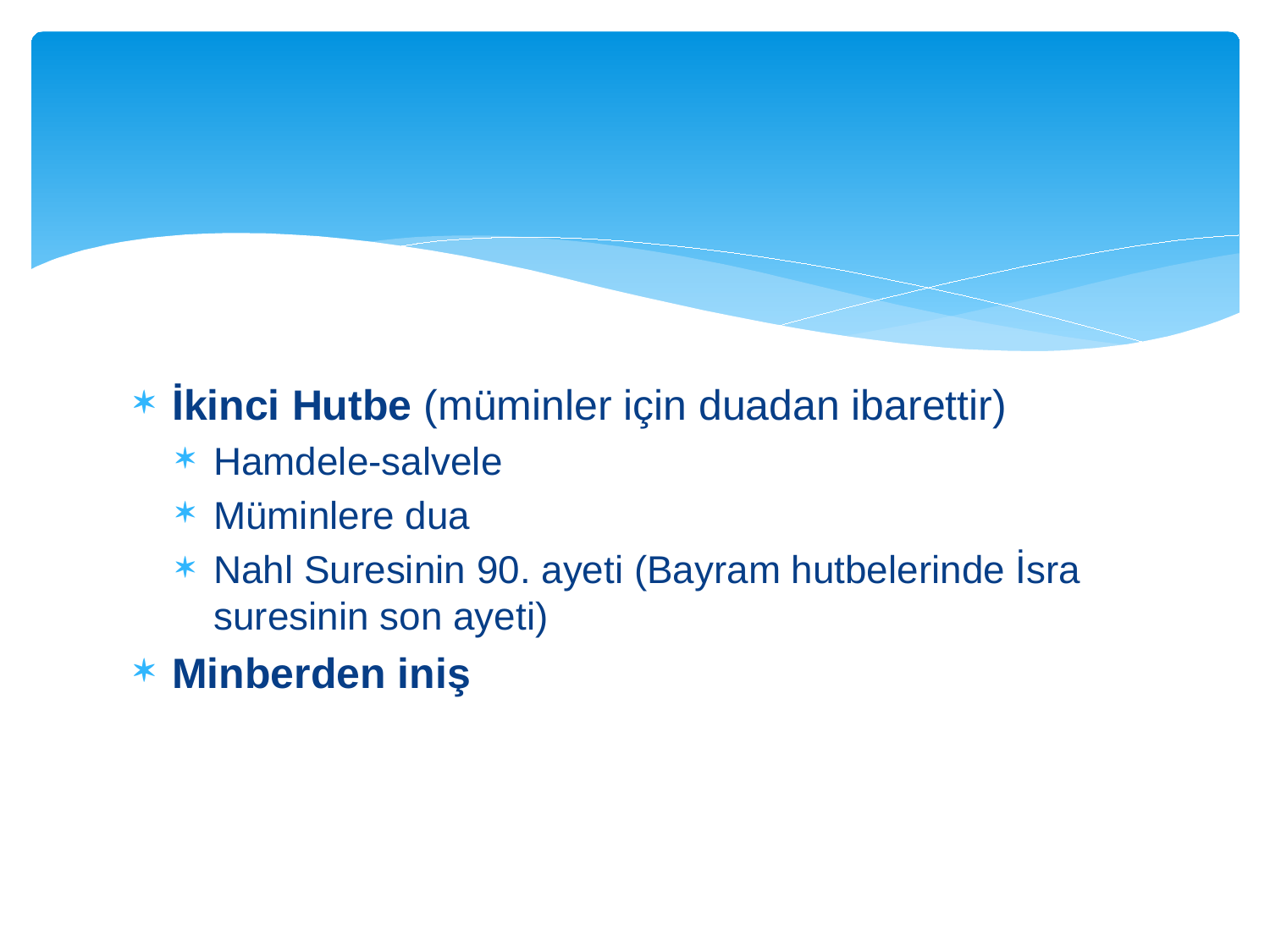

#
İkinci Hutbe (müminler için duadan ibarettir)
Hamdele-salvele
Müminlere dua
Nahl Suresinin 90. ayeti (Bayram hutbelerinde İsra suresinin son ayeti)
Minberden iniş